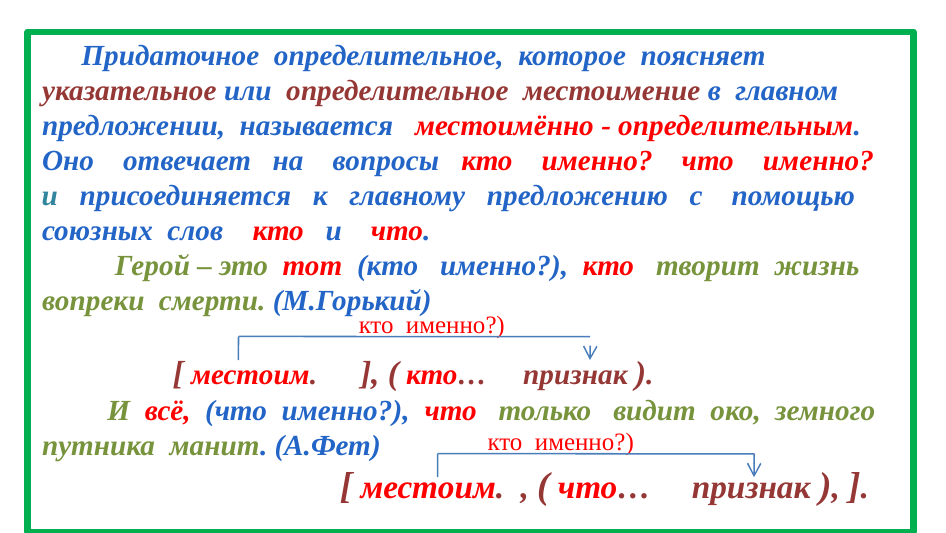

Придаточное  определительное,  которое  поясняет  указательное или  определительное  местоимение в  главном  предложении,  называется   местоимённо - определительным. Оно    отвечает   на    вопросы   кто    именно?    что    именно?
и   присоединяется   к   главному   предложению   с    помощью  союзных  слов    кто   и    что.
        Герой – это  тот  (кто   именно?),  кто   творит  жизнь  вопреки  смерти. (М.Горький)

                [ местоим.      ], ( кто…     признак ).
       И  всё,  (что  именно?),  что   только   видит  око,  земного    путника  манит. (А.Фет)
                                    [ местоим.  , ( что…     признак ), ].

кто  именно?)
кто  именно?)